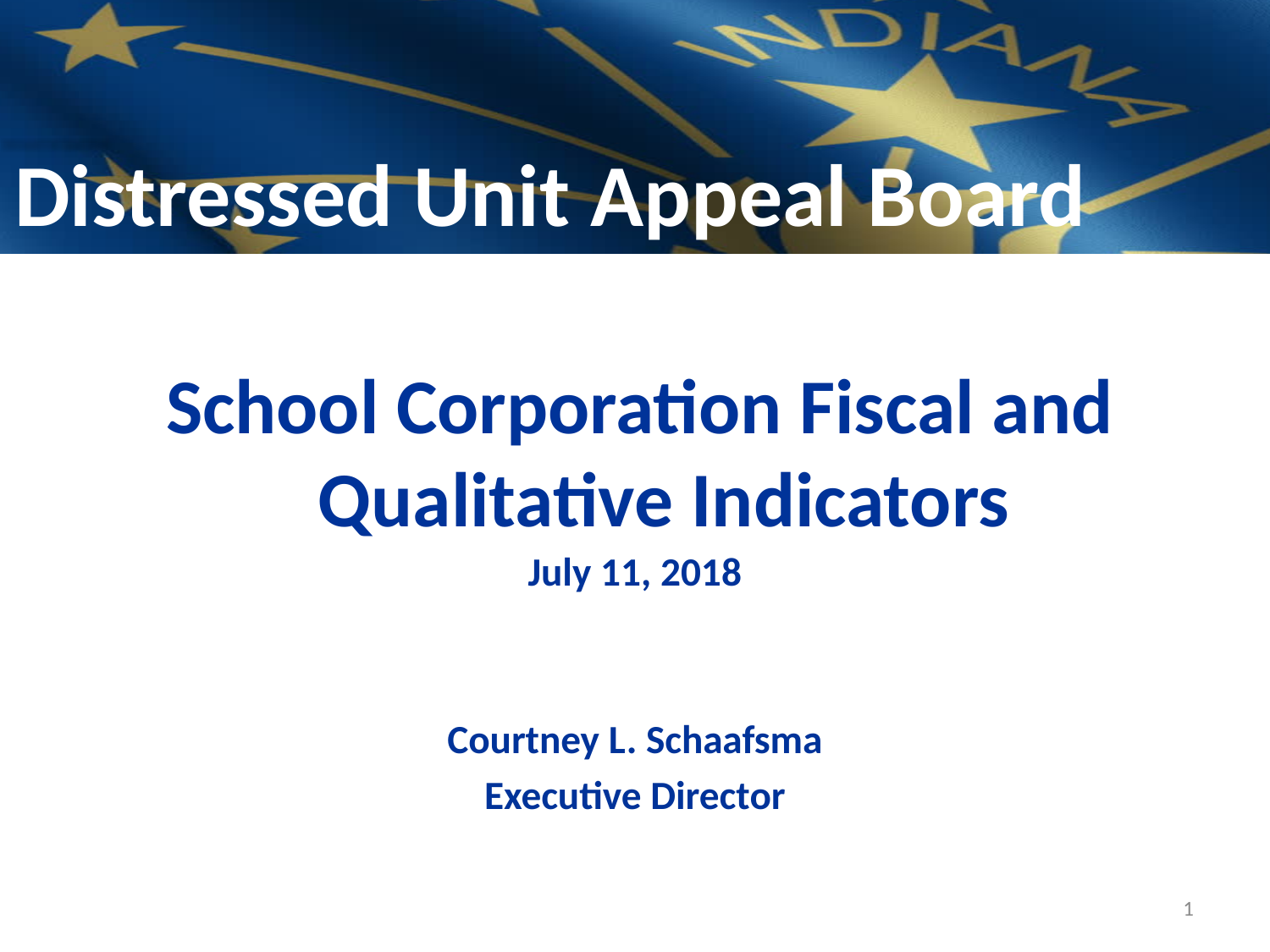

# School Corporation Fiscal and Qualitative Indicators
July 11, 2018

Courtney L. Schaafsma
Executive Director

1